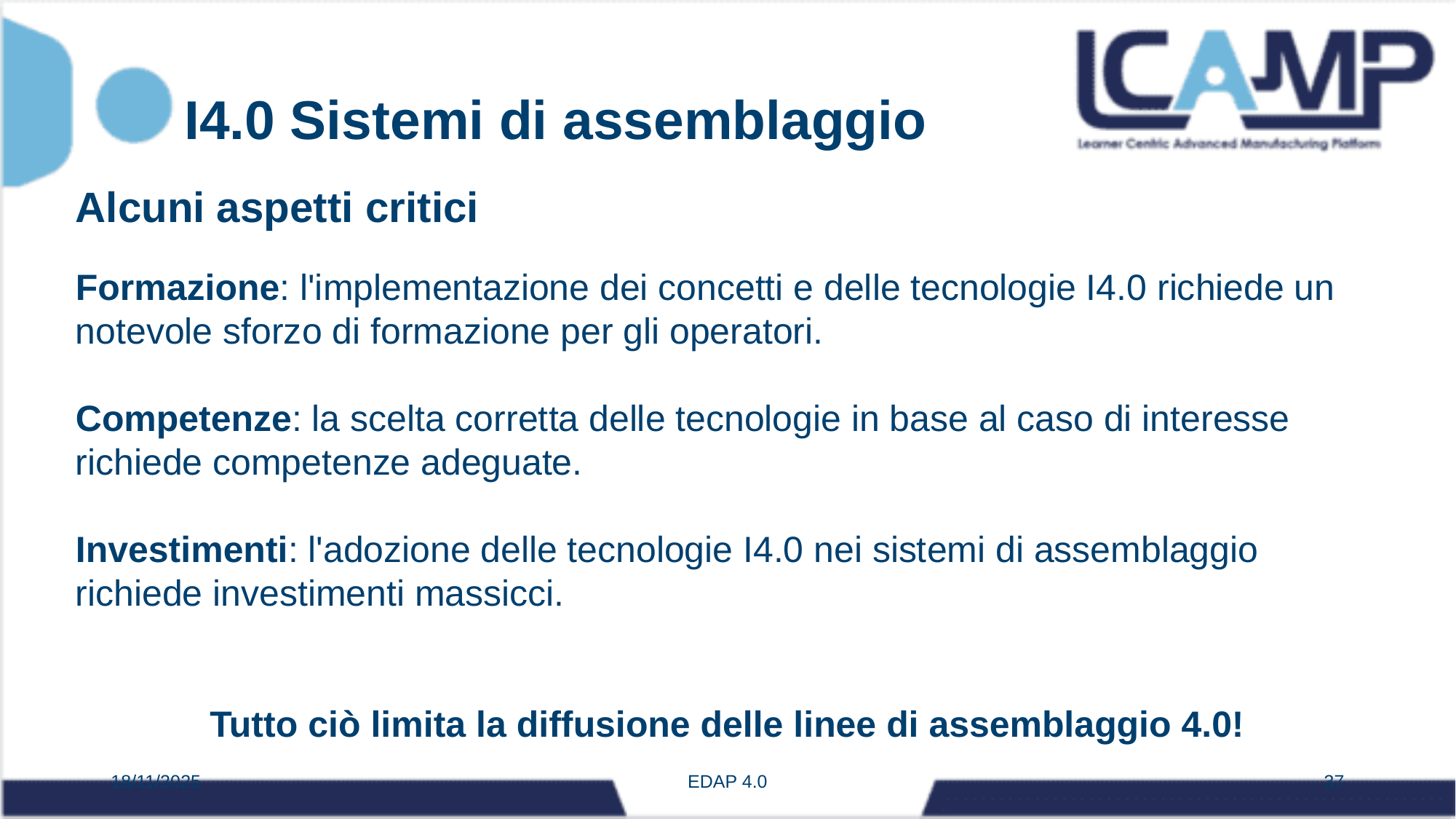

# I4.0 Sistemi di assemblaggio
Alcuni aspetti critici

Formazione: l'implementazione dei concetti e delle tecnologie I4.0 richiede un notevole sforzo di formazione per gli operatori.

Competenze: la scelta corretta delle tecnologie in base al caso di interesse richiede competenze adeguate.

Investimenti: l'adozione delle tecnologie I4.0 nei sistemi di assemblaggio richiede investimenti massicci.

Tutto ciò limita la diffusione delle linee di assemblaggio 4.0!
18/11/2025
EDAP 4.0
37